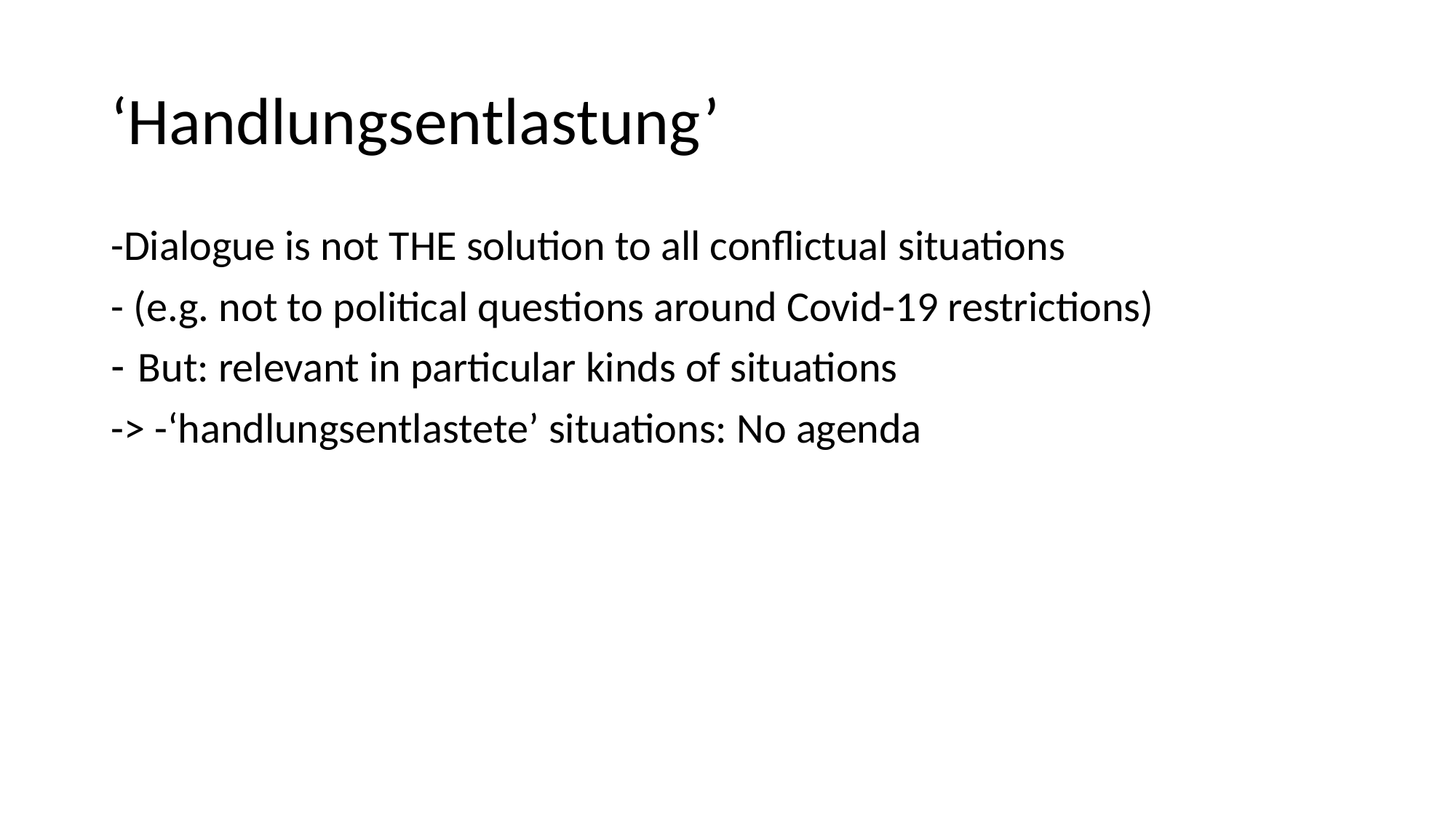

# ‘Handlungsentlastung’
-Dialogue is not THE solution to all conflictual situations
- (e.g. not to political questions around Covid-19 restrictions)
But: relevant in particular kinds of situations
-> -‘handlungsentlastete’ situations: No agenda